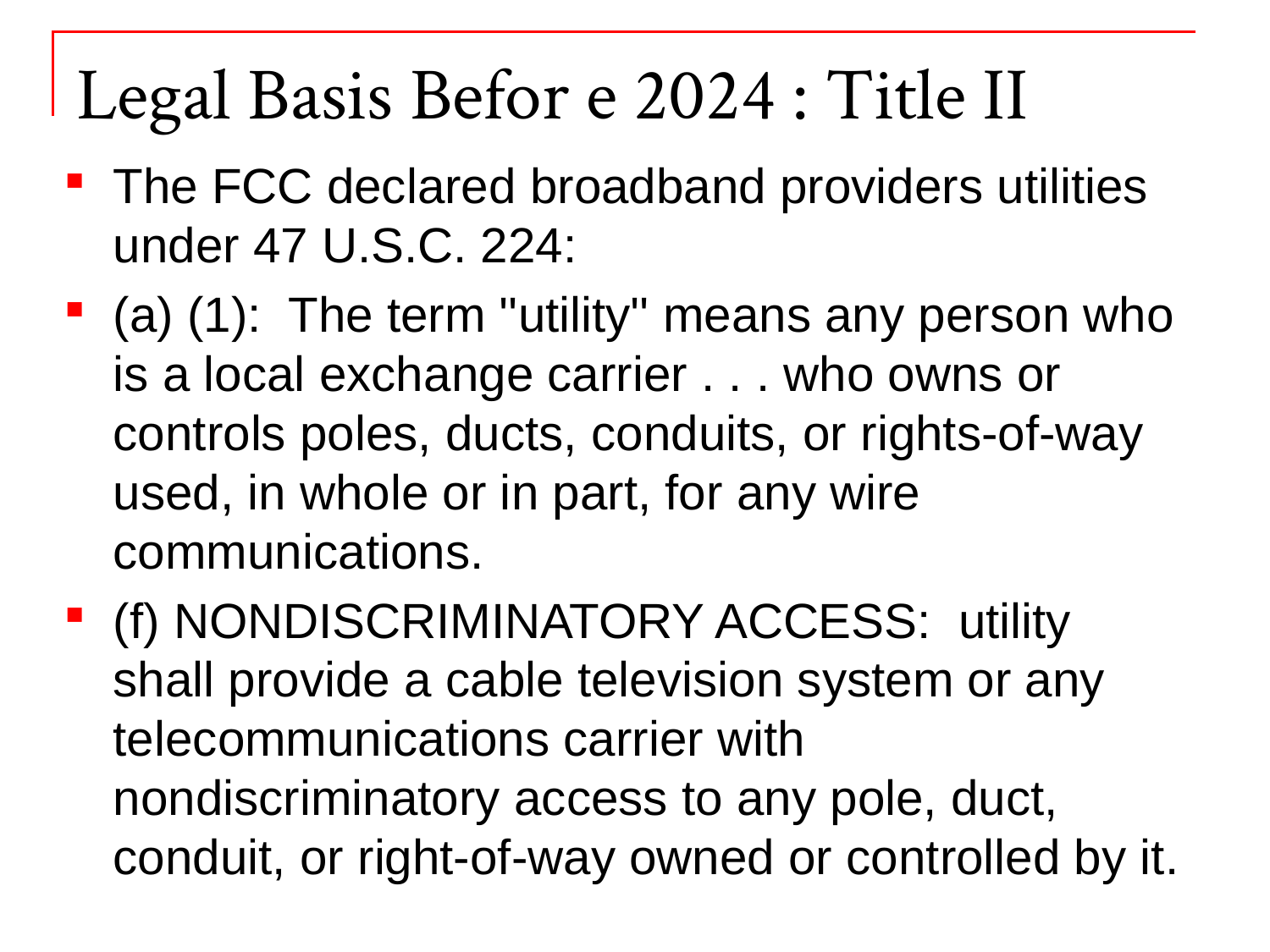

# Legal Basis Befor e 2024 : Title II
The FCC declared broadband providers utilities under 47 U.S.C. 224:
(a) (1):  The term ''utility'' means any person who is a local exchange carrier . . . who owns or controls poles, ducts, conduits, or rights-of-way used, in whole or in part, for any wire communications.
(f) Nondiscriminatory access:  utility shall provide a cable television system or any telecommunications carrier with nondiscriminatory access to any pole, duct, conduit, or right-of-way owned or controlled by it.